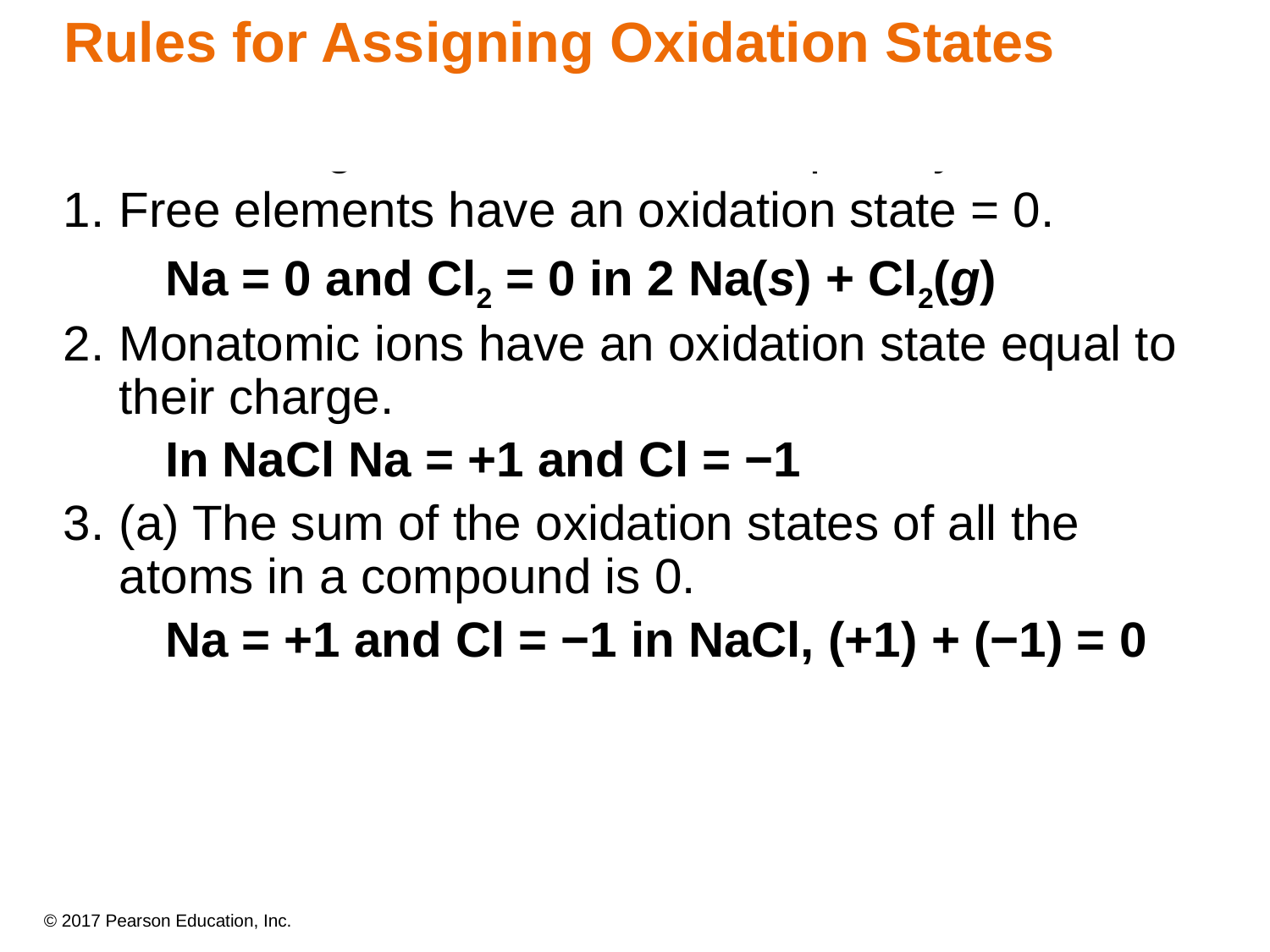

Rules for Assigning Oxidation States
The following rules are in order of priority:
Free elements have an oxidation state = 0.
Na = 0 and Cl2 = 0 in 2 Na(s) + Cl2(g)
Monatomic ions have an oxidation state equal to their charge.
In NaCl Na = +1 and Cl = −1
(a) The sum of the oxidation states of all the atoms in a compound is 0.
Na = +1 and Cl = −1 in NaCl, (+1) + (−1) = 0